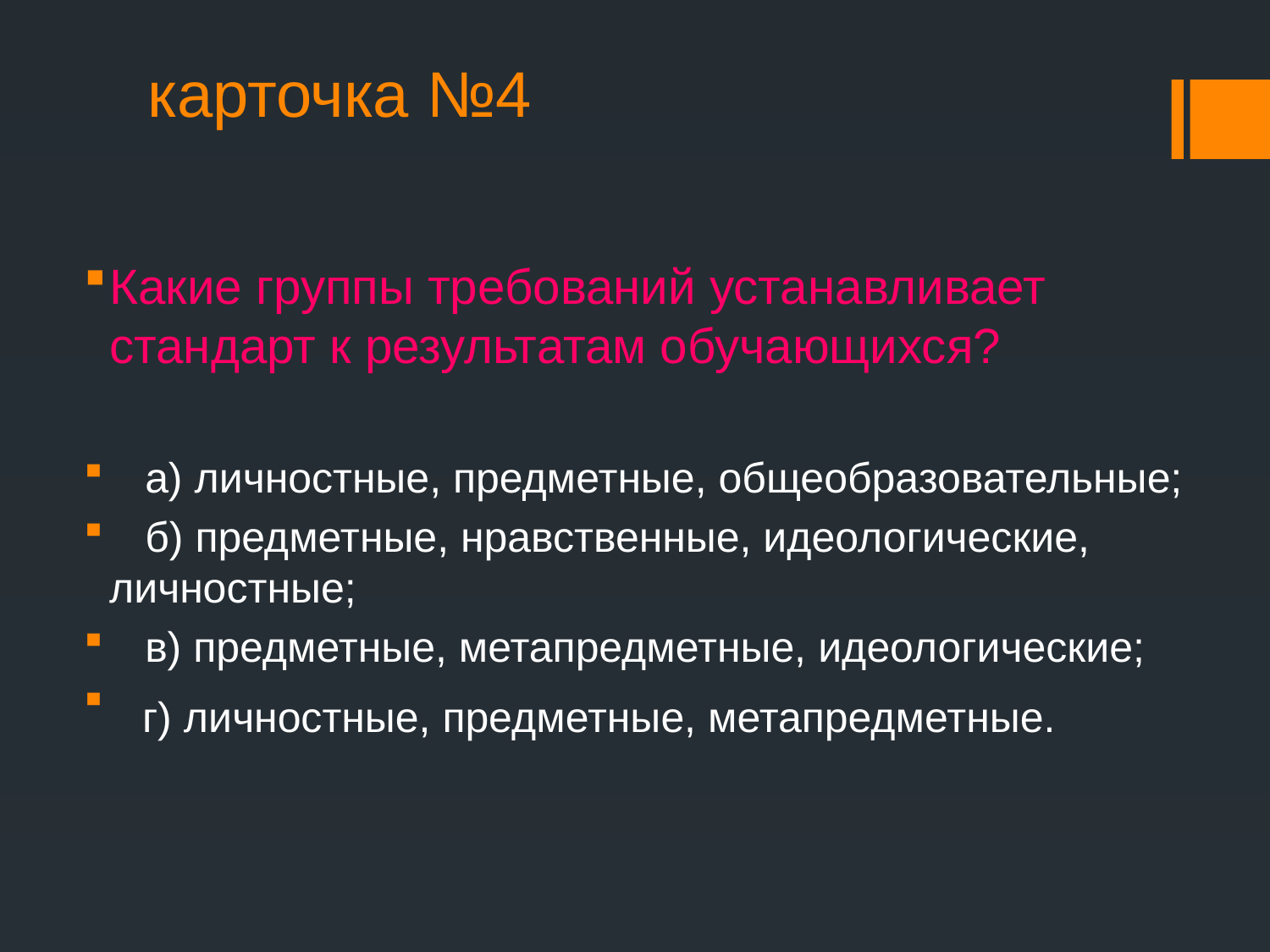

# карточка №4

Какие группы требований устанавливает стандарт к результатам обучающихся?

   а) личностные, предметные, общеобразовательные;
   б) предметные, нравственные, идеологические, личностные;
   в) предметные, метапредметные, идеологические;

г) личностные, предметные, метапредметные.